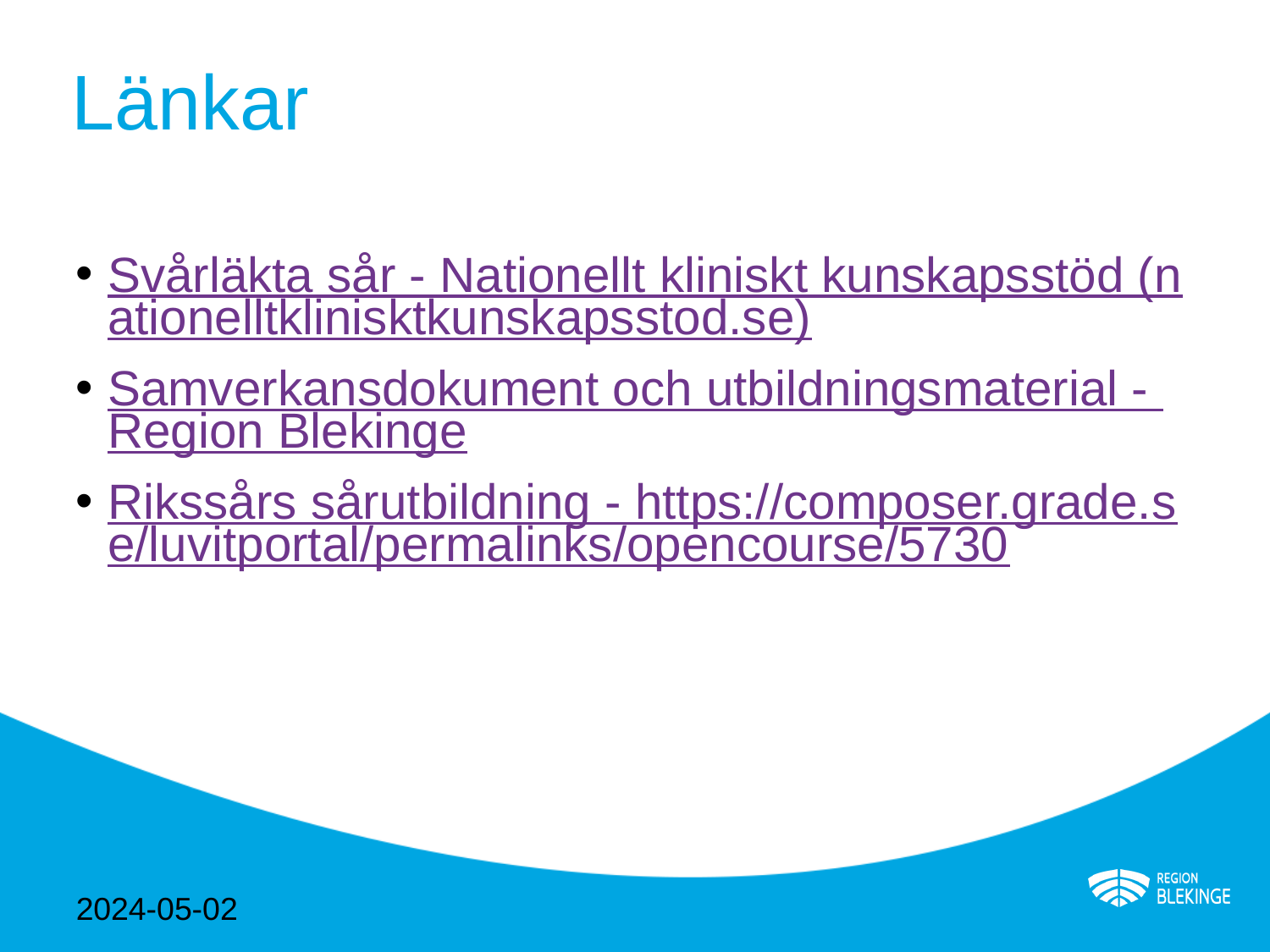

# Länkar
Svårläkta sår - Nationellt kliniskt kunskapsstöd (nationelltklinisktkunskapsstod.se)
Samverkansdokument och utbildningsmaterial - Region Blekinge
Rikssårs sårutbildning - https://composer.grade.se/luvitportal/permalinks/opencourse/5730
2024-05-02